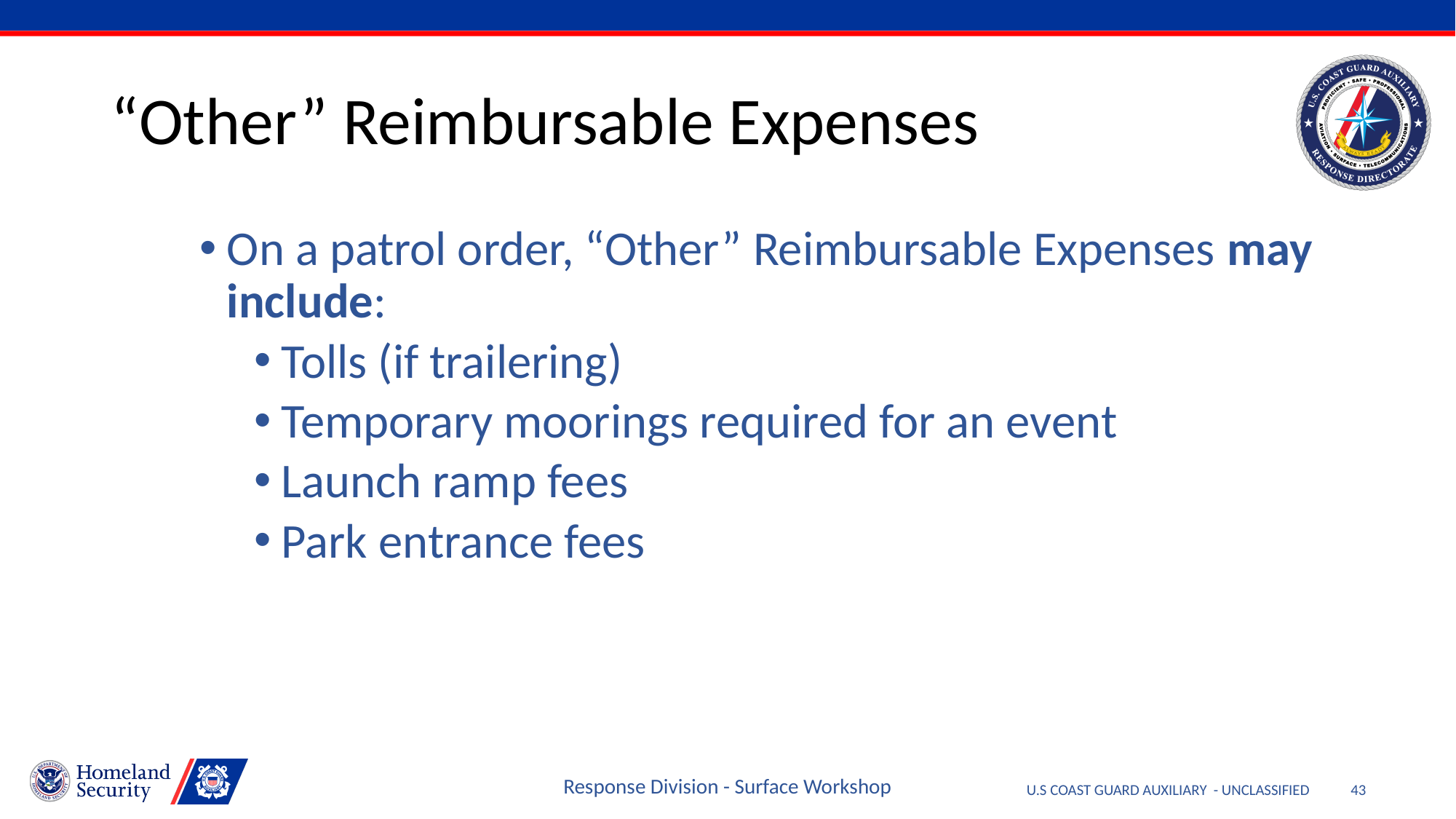

# “Other” Reimbursable Expenses
On a patrol order, “Other” Reimbursable Expenses may include:
Tolls (if trailering)
Temporary moorings required for an event
Launch ramp fees
Park entrance fees

Response Division - Surface Workshop
43